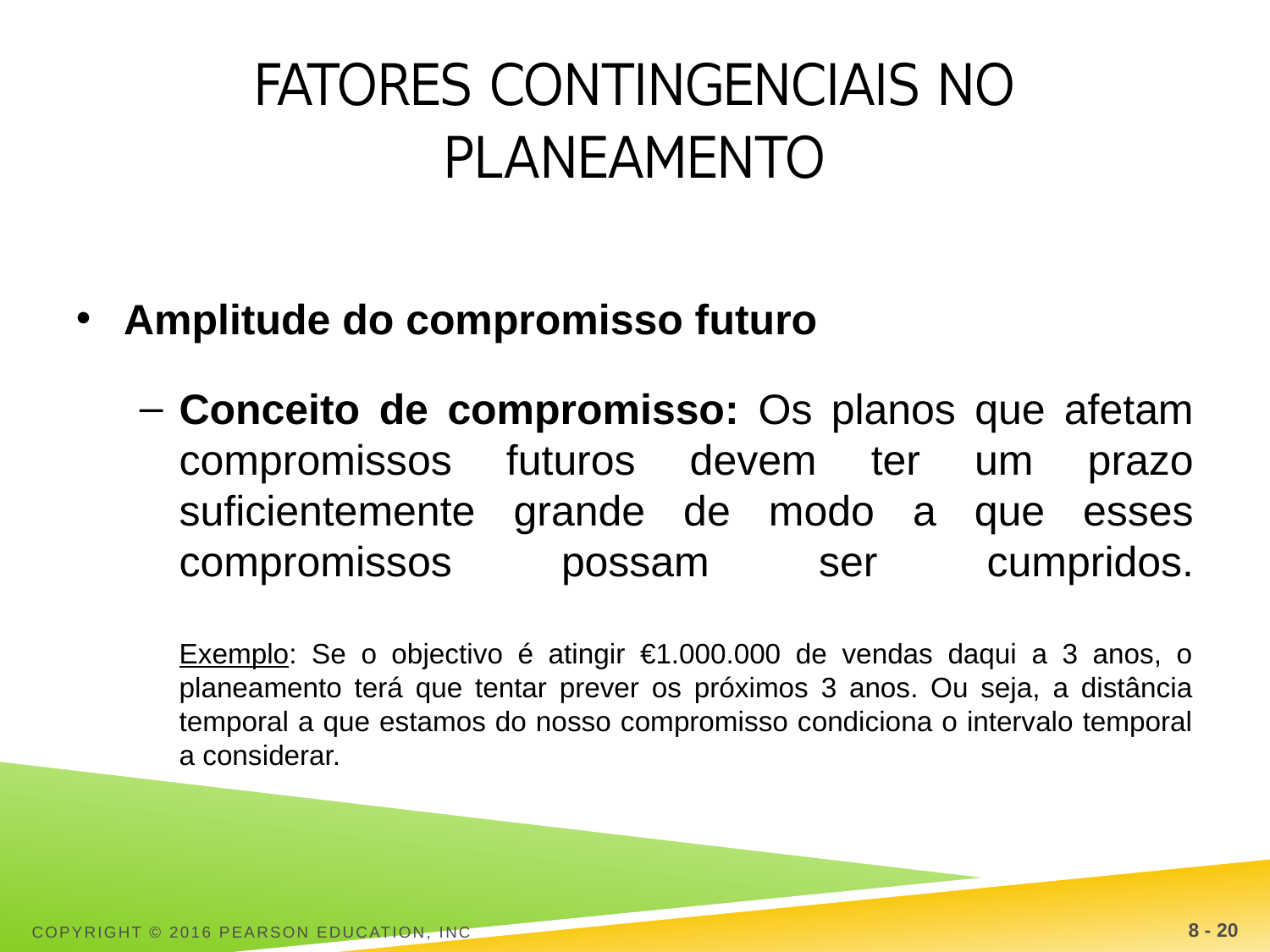

# Fatores contingenciais no planeamento
Amplitude do compromisso futuro

Conceito de compromisso: Os planos que afetam compromissos futuros devem ter um prazo suficientemente grande de modo a que esses compromissos possam ser cumpridos.
Exemplo: Se o objectivo é atingir €1.000.000 de vendas daqui a 3 anos, o planeamento terá que tentar prever os próximos 3 anos. Ou seja, a distância temporal a que estamos do nosso compromisso condiciona o intervalo temporal a considerar.

Copyright © 2016 Pearson Education, Inc
8 - 20